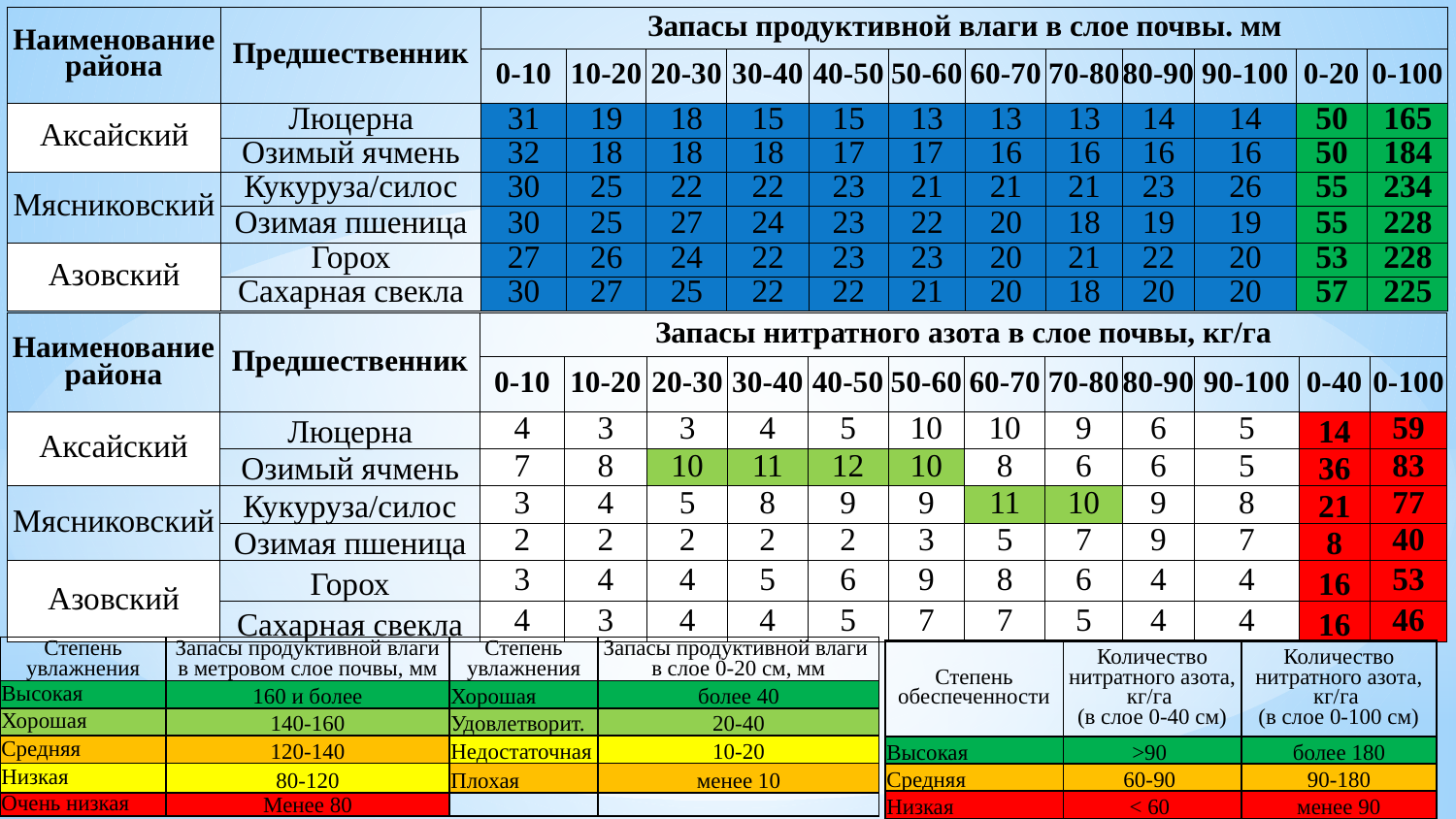

| Наименование района | Предшественник | Запасы продуктивной влаги в слое почвы. мм |  |  |  |  |  |  |  |  |  |  |  |
| --- | --- | --- | --- | --- | --- | --- | --- | --- | --- | --- | --- | --- | --- |
|  |  | 0-10 | 10-20 | 20-30 | 30-40 | 40-50 | 50-60 | 60-70 | 70-80 | 80-90 | 90-100 | 0-20 | 0-100 |
| Аксайский | Люцерна | 31 | 19 | 18 | 15 | 15 | 13 | 13 | 13 | 14 | 14 | 50 | 165 |
|  | Озимый ячмень | 32 | 18 | 18 | 18 | 17 | 17 | 16 | 16 | 16 | 16 | 50 | 184 |
| Мясниковский | Кукуруза/силос | 30 | 25 | 22 | 22 | 23 | 21 | 21 | 21 | 23 | 26 | 55 | 234 |
|  | Озимая пшеница | 30 | 25 | 27 | 24 | 23 | 22 | 20 | 18 | 19 | 19 | 55 | 228 |
| Азовский | Горох | 27 | 26 | 24 | 22 | 23 | 23 | 20 | 21 | 22 | 20 | 53 | 228 |
|  | Сахарная свекла | 30 | 27 | 25 | 22 | 22 | 21 | 20 | 18 | 20 | 20 | 57 | 225 |
| Наименование района | Предшественник | Запасы нитратного азота в слое почвы, кг/га |  |  |  |  |  |  |  |  |  |  |  |
| --- | --- | --- | --- | --- | --- | --- | --- | --- | --- | --- | --- | --- | --- |
|  |  | 0-10 | 10-20 | 20-30 | 30-40 | 40-50 | 50-60 | 60-70 | 70-80 | 80-90 | 90-100 | 0-40 | 0-100 |
| Аксайский | Люцерна | 4 | 3 | 3 | 4 | 5 | 10 | 10 | 9 | 6 | 5 | 14 | 59 |
|  | Озимый ячмень | 7 | 8 | 10 | 11 | 12 | 10 | 8 | 6 | 6 | 5 | 36 | 83 |
| Мясниковский | Кукуруза/силос | 3 | 4 | 5 | 8 | 9 | 9 | 11 | 10 | 9 | 8 | 21 | 77 |
|  | Озимая пшеница | 2 | 2 | 2 | 2 | 2 | 3 | 5 | 7 | 9 | 7 | 8 | 40 |
| Азовский | Горох | 3 | 4 | 4 | 5 | 6 | 9 | 8 | 6 | 4 | 4 | 16 | 53 |
|  | Сахарная свекла | 4 | 3 | 4 | 4 | 5 | 7 | 7 | 5 | 4 | 4 | 16 | 46 |
| Степень увлажнения | Запасы продуктивной влаги в метровом слое почвы, мм | Степень увлажнения | Запасы продуктивной влаги в слое 0-20 см, мм |
| --- | --- | --- | --- |
| Высокая | 160 и более | Хорошая | более 40 |
| Хорошая | 140-160 | Удовлетворит. | 20-40 |
| Средняя | 120-140 | Недостаточная | 10-20 |
| Низкая | 80-120 | Плохая | менее 10 |
| Очень низкая | Менее 80 |  |  |
| Степень обеспеченности | Количество нитратного азота, кг/га (в слое 0-40 см) | Количество нитратного азота, кг/га (в слое 0-100 см) |
| --- | --- | --- |
| Высокая | >90 | более 180 |
| Средняя | 60-90 | 90-180 |
| Низкая | < 60 | менее 90 |